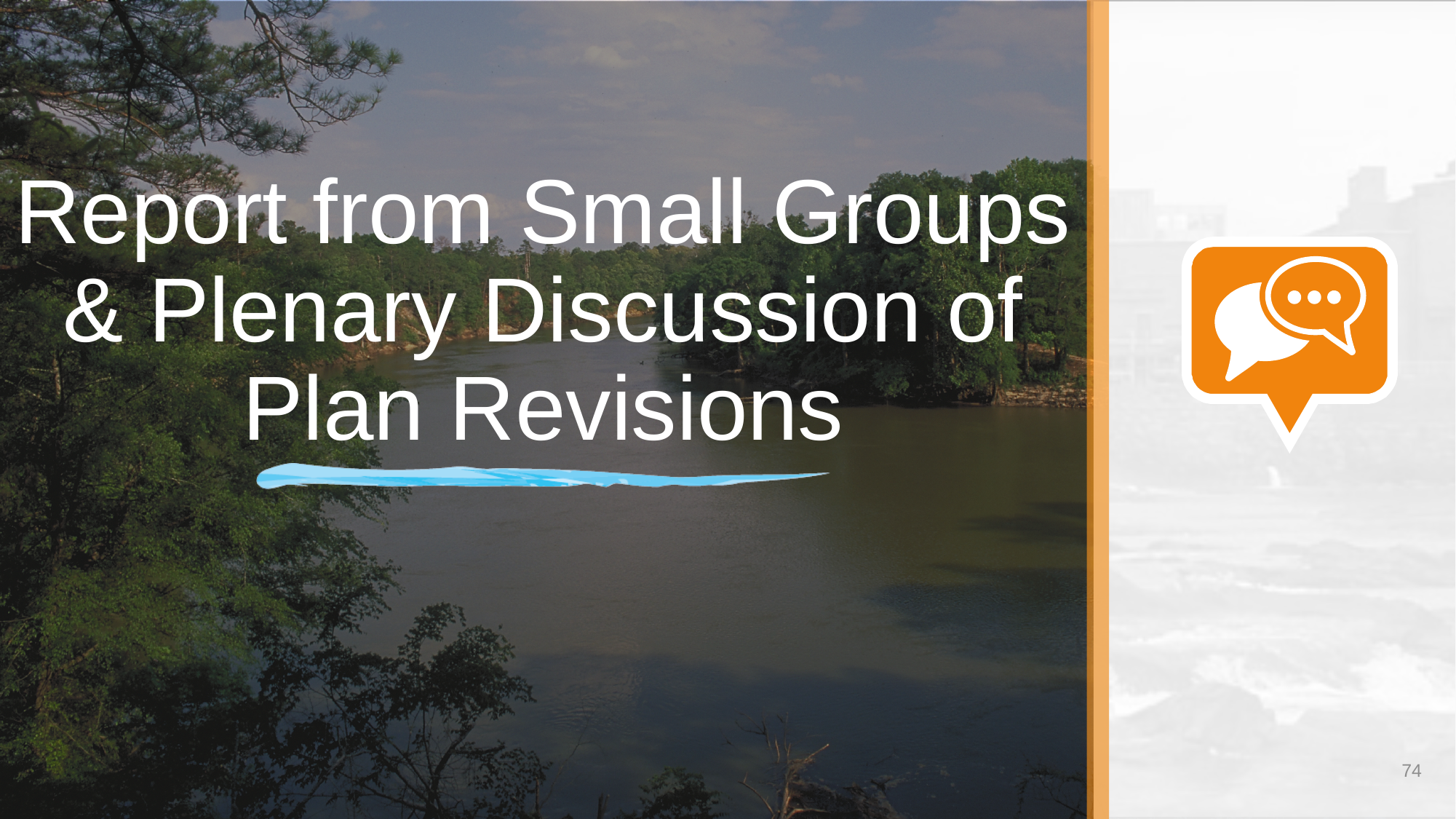

# Report from Small Groups & Plenary Discussion of Plan Revisions

74